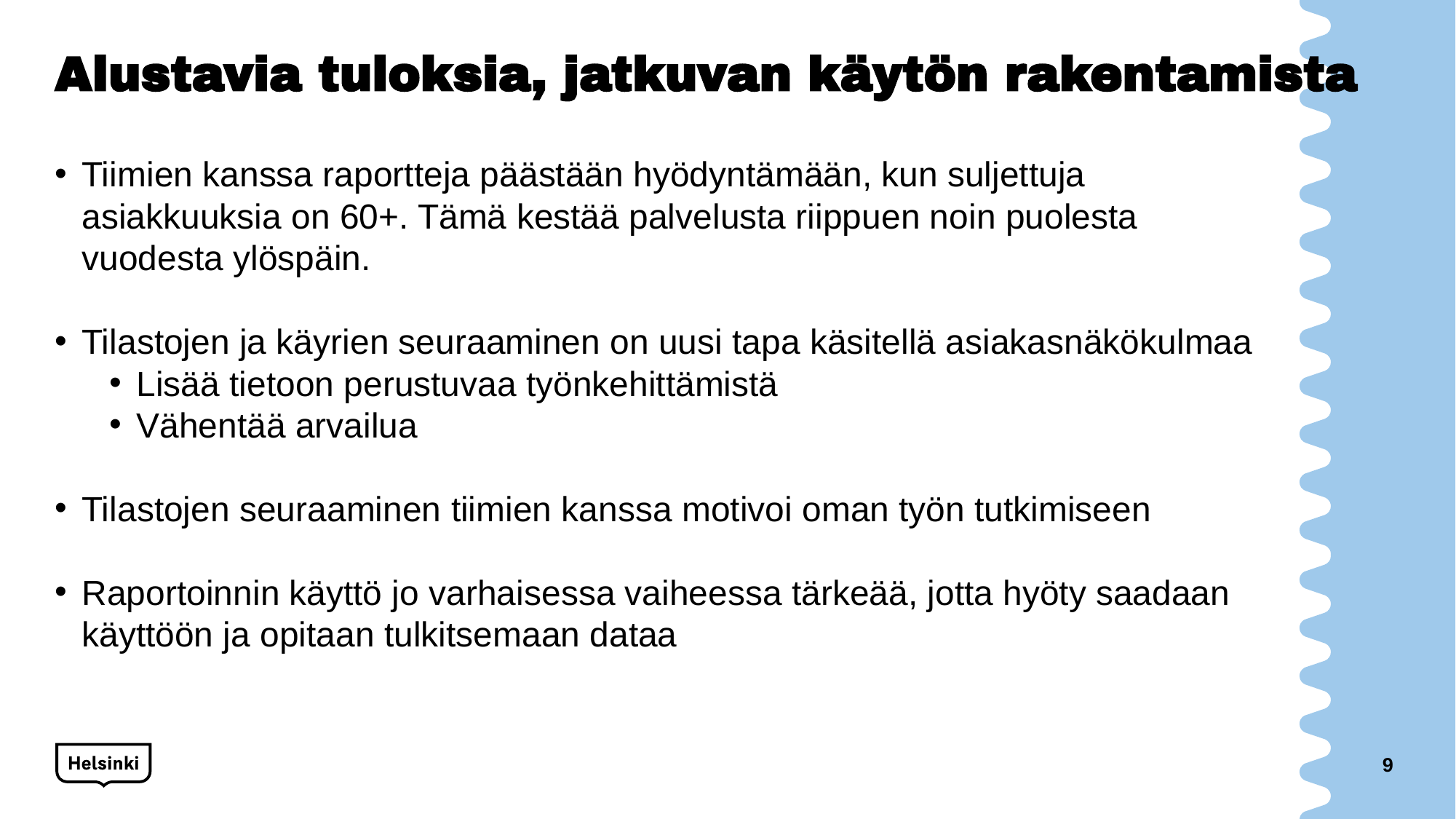

# Alustavia tuloksia, jatkuvan käytön rakentamista
Tiimien kanssa raportteja päästään hyödyntämään, kun suljettuja asiakkuuksia on 60+. Tämä kestää palvelusta riippuen noin puolesta vuodesta ylöspäin.

Tilastojen ja käyrien seuraaminen on uusi tapa käsitellä asiakasnäkökulmaa
Lisää tietoon perustuvaa työnkehittämistä
Vähentää arvailua

Tilastojen seuraaminen tiimien kanssa motivoi oman työn tutkimiseen

Raportoinnin käyttö jo varhaisessa vaiheessa tärkeää, jotta hyöty saadaan käyttöön ja opitaan tulkitsemaan dataa
9